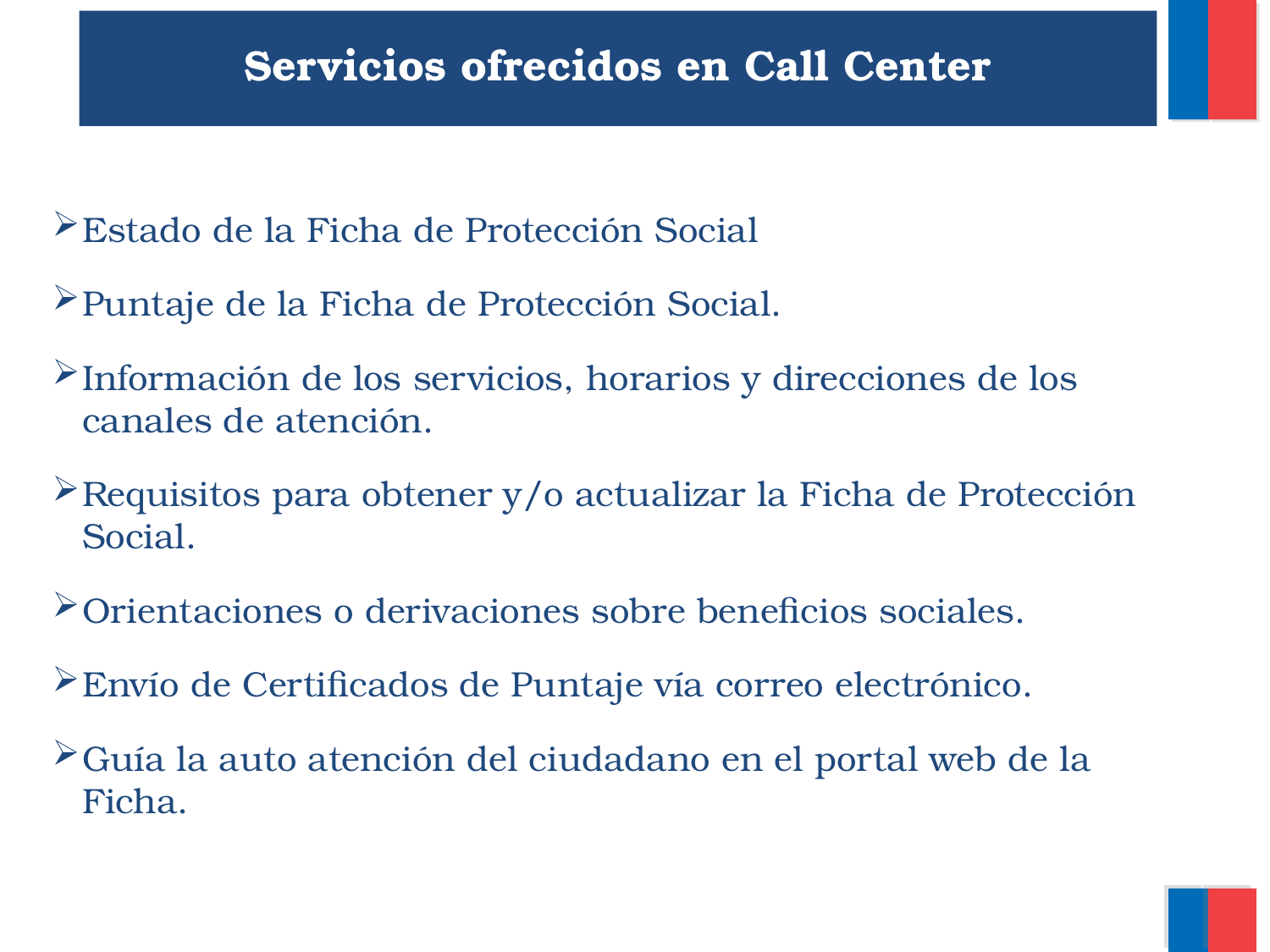

Servicios ofrecidos en Call Center
Estado de la Ficha de Protección Social
Puntaje de la Ficha de Protección Social.
Información de los servicios, horarios y direcciones de los canales de atención.
Requisitos para obtener y/o actualizar la Ficha de Protección Social.
Orientaciones o derivaciones sobre beneficios sociales.
Envío de Certificados de Puntaje vía correo electrónico.
Guía la auto atención del ciudadano en el portal web de la Ficha.